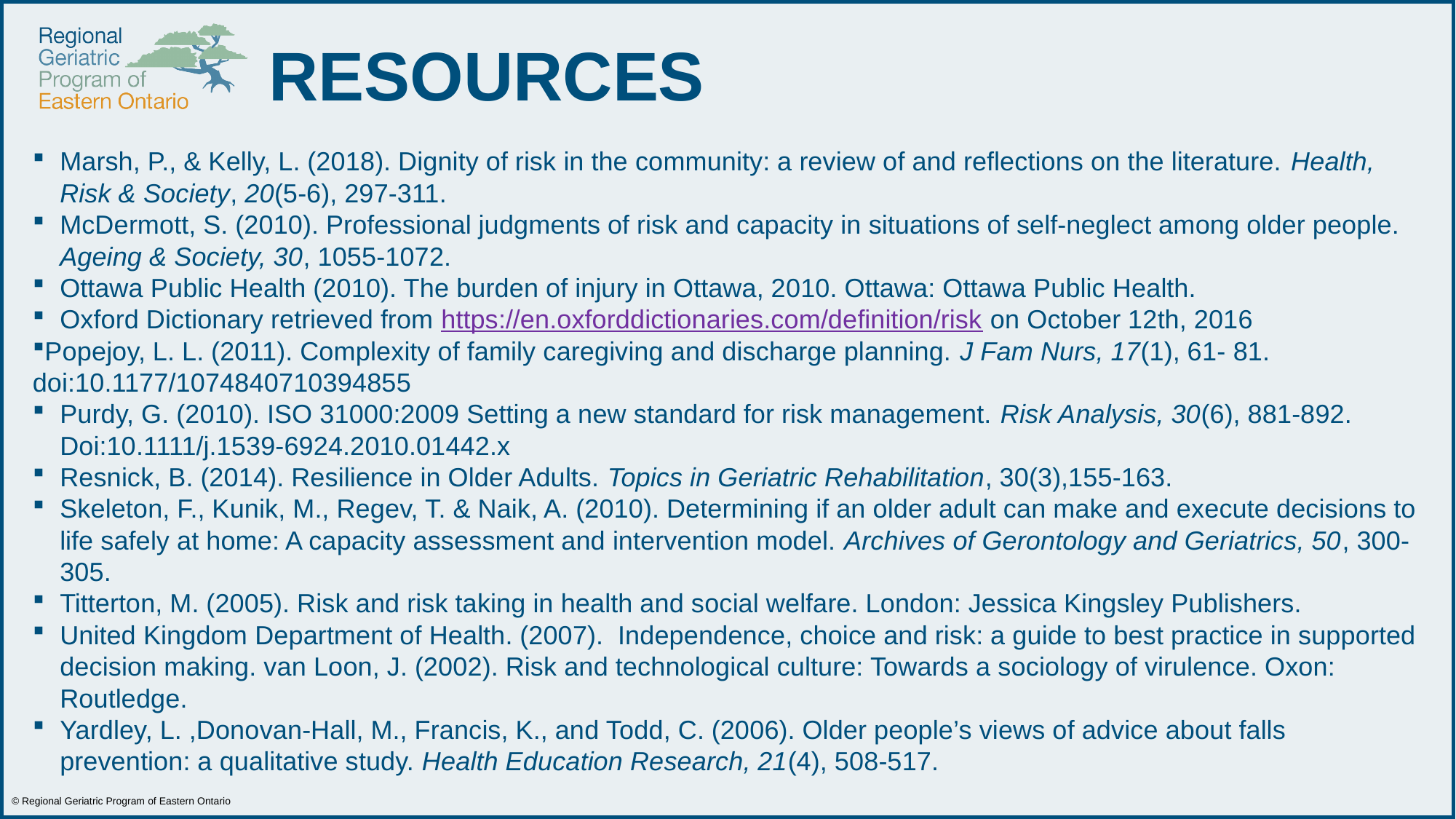

# RESOURCES
Marsh, P., & Kelly, L. (2018). Dignity of risk in the community: a review of and reflections on the literature. Health, Risk & Society, 20(5-6), 297-311.
McDermott, S. (2010). Professional judgments of risk and capacity in situations of self-neglect among older people. Ageing & Society, 30, 1055-1072.
Ottawa Public Health (2010). The burden of injury in Ottawa, 2010. Ottawa: Ottawa Public Health.
Oxford Dictionary retrieved from https://en.oxforddictionaries.com/definition/risk on October 12th, 2016
Popejoy, L. L. (2011). Complexity of family caregiving and discharge planning. J Fam Nurs, 17(1), 61-	81. doi:10.1177/1074840710394855
Purdy, G. (2010). ISO 31000:2009 Setting a new standard for risk management. Risk Analysis, 30(6), 881-892. Doi:10.1111/j.1539-6924.2010.01442.x
Resnick, B. (2014). Resilience in Older Adults. Topics in Geriatric Rehabilitation, 30(3),155-163.
Skeleton, F., Kunik, M., Regev, T. & Naik, A. (2010). Determining if an older adult can make and execute decisions to life safely at home: A capacity assessment and intervention model. Archives of Gerontology and Geriatrics, 50, 300-305.
Titterton, M. (2005). Risk and risk taking in health and social welfare. London: Jessica Kingsley Publishers.
United Kingdom Department of Health. (2007).  Independence, choice and risk: a guide to best practice in supported decision making. van Loon, J. (2002). Risk and technological culture: Towards a sociology of virulence. Oxon: Routledge.
Yardley, L. ,Donovan-Hall, M., Francis, K., and Todd, C. (2006). Older people’s views of advice about falls prevention: a qualitative study. Health Education Research, 21(4), 508-517.